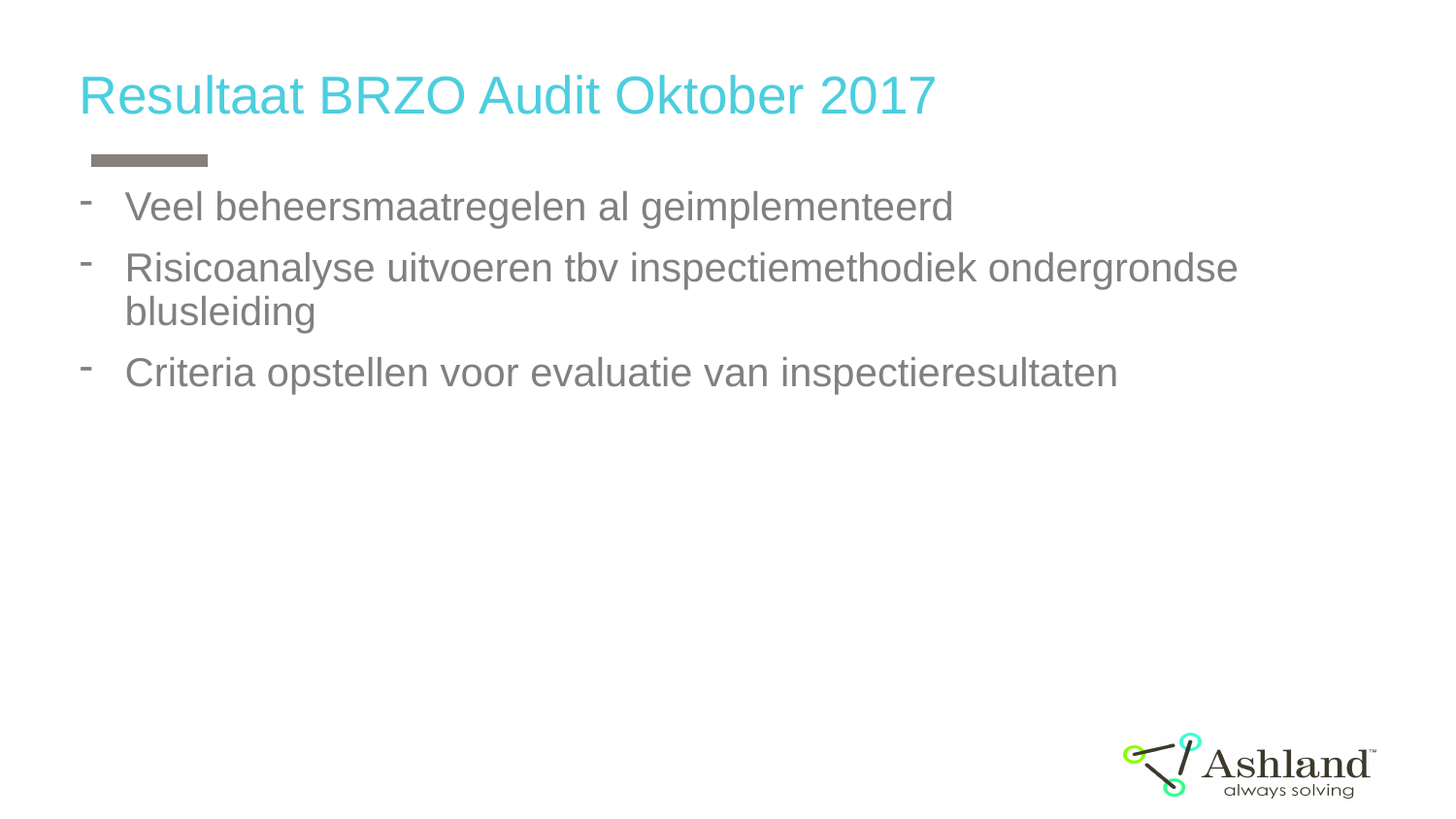

# Resultaat BRZO Audit Oktober 2017
Veel beheersmaatregelen al geimplementeerd
Risicoanalyse uitvoeren tbv inspectiemethodiek ondergrondse blusleiding
Criteria opstellen voor evaluatie van inspectieresultaten